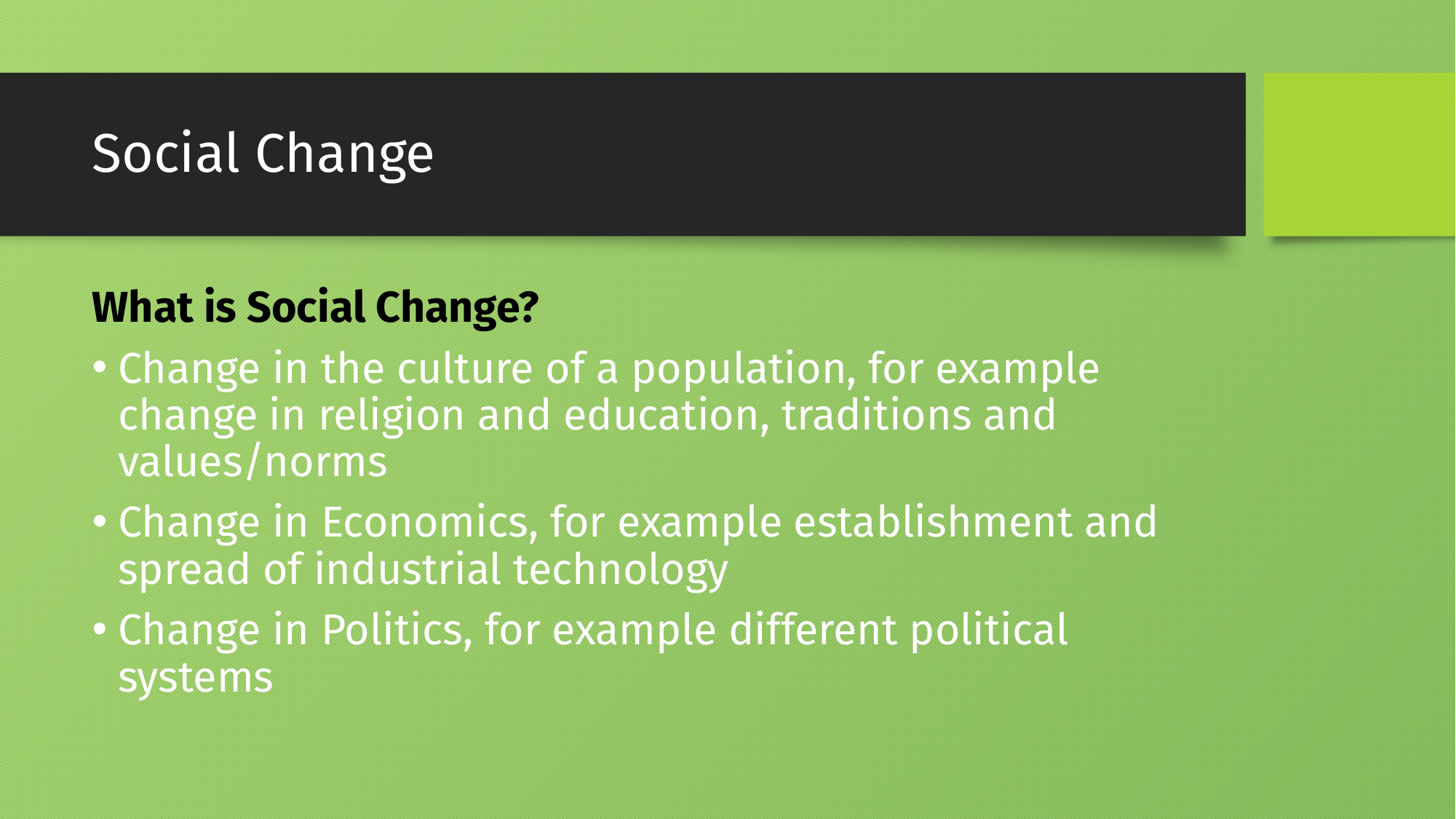

# Social Change
What is Social Change?
Change in the culture of a population, for example change in religion and education, traditions and values/norms
Change in Economics, for example establishment and spread of industrial technology
Change in Politics, for example different political systems